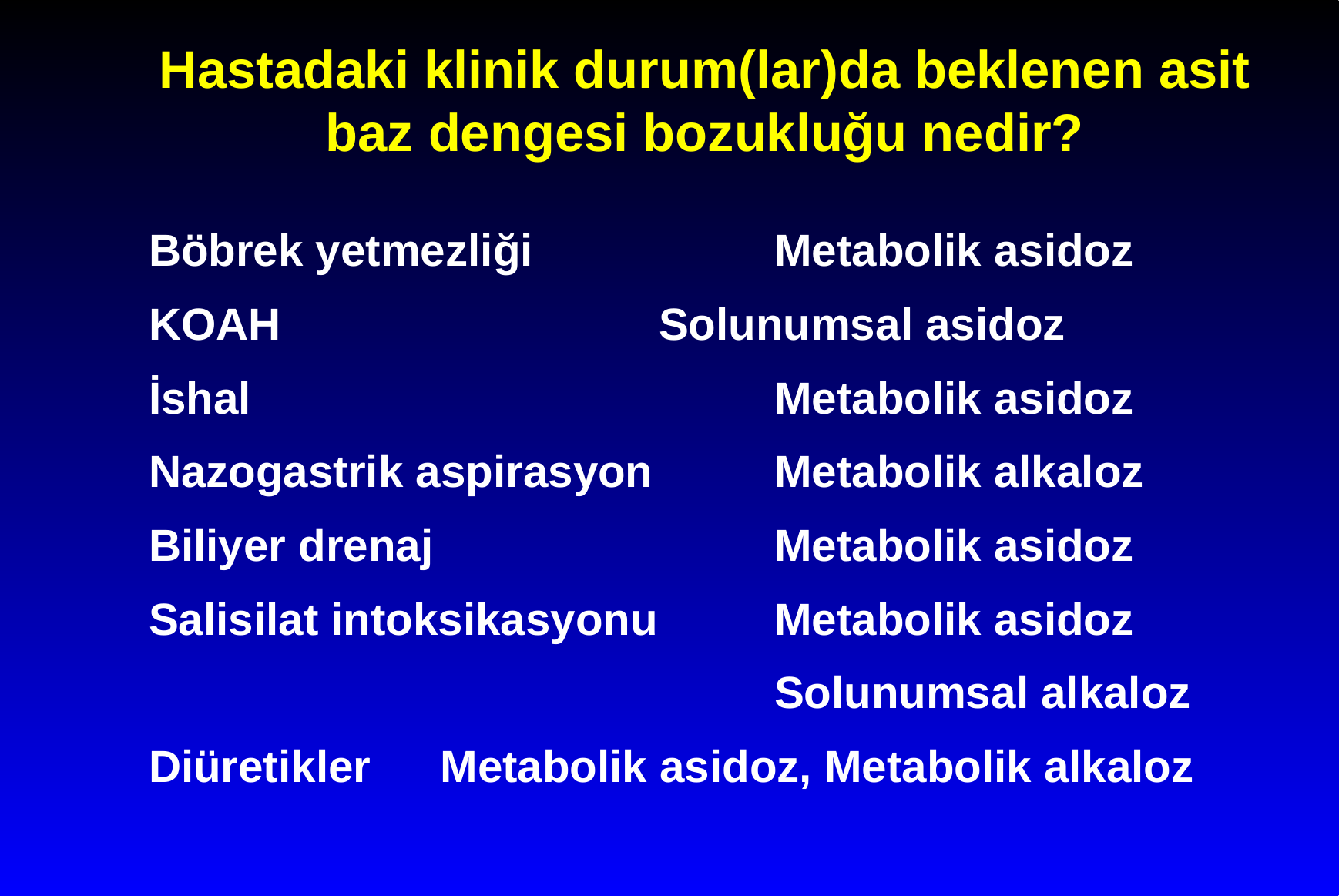

# Hastadaki klinik durum(lar)da beklenen asit baz dengesi bozukluğu nedir?
Böbrek yetmezliği 		Metabolik asidoz
KOAH				Solunumsal asidoz
İshal 					Metabolik asidoz
Nazogastrik aspirasyon 	Metabolik alkaloz
Biliyer drenaj 			Metabolik asidoz
Salisilat intoksikasyonu 	Metabolik asidoz
						Solunumsal alkaloz
Diüretikler	 Metabolik asidoz, Metabolik alkaloz